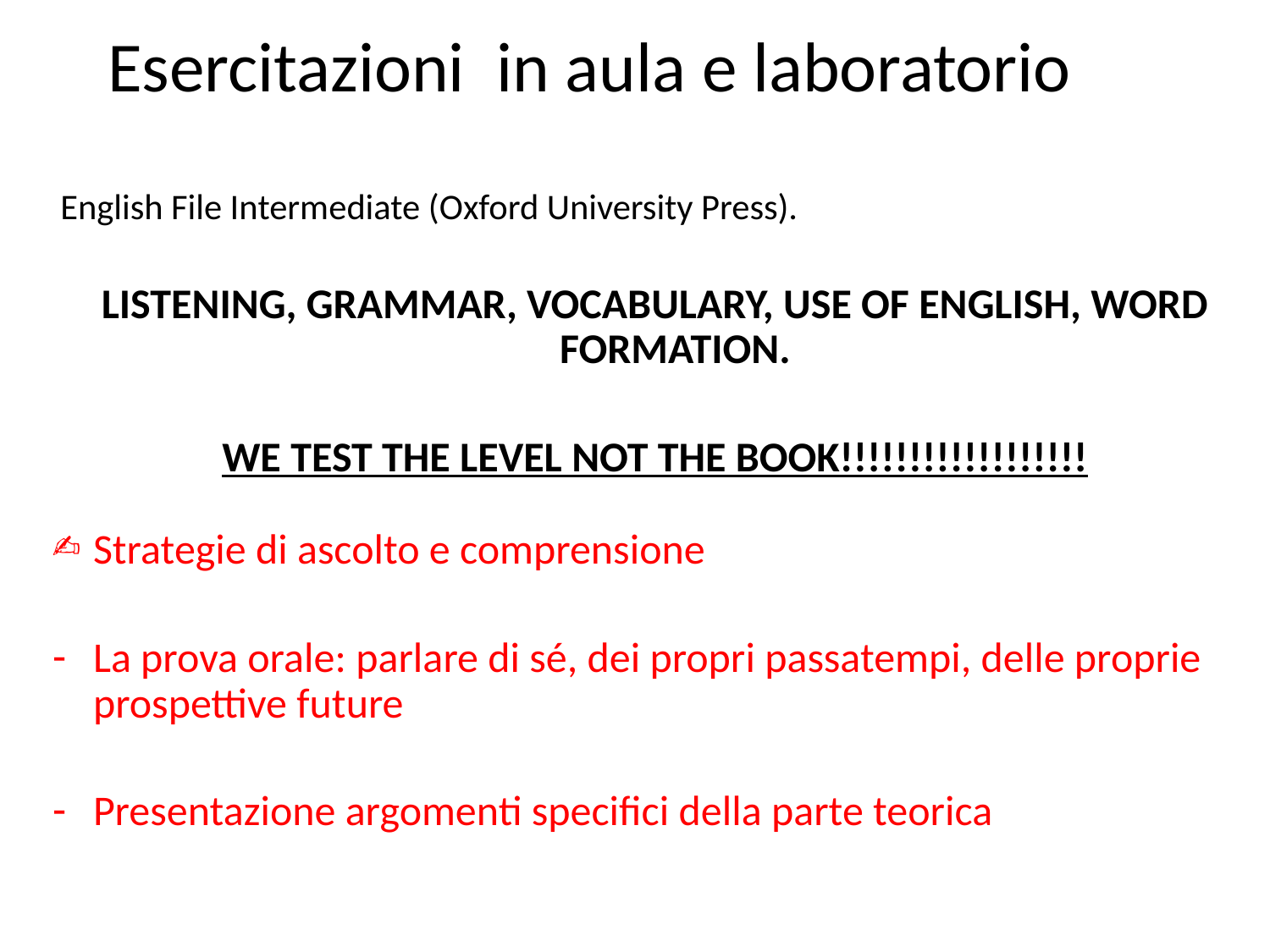

# Esercitazioni  in aula e laboratorio

 English File Intermediate (Oxford University Press).

LISTENING, GRAMMAR, VOCABULARY, USE OF ENGLISH, WORD FORMATION.

WE TEST THE LEVEL NOT THE BOOK!!!!!!!!!!!!!!!!!!

Strategie di ascolto e comprensione

La prova orale: parlare di sé, dei propri passatempi, delle proprie prospettive future

Presentazione argomenti specifici della parte teorica